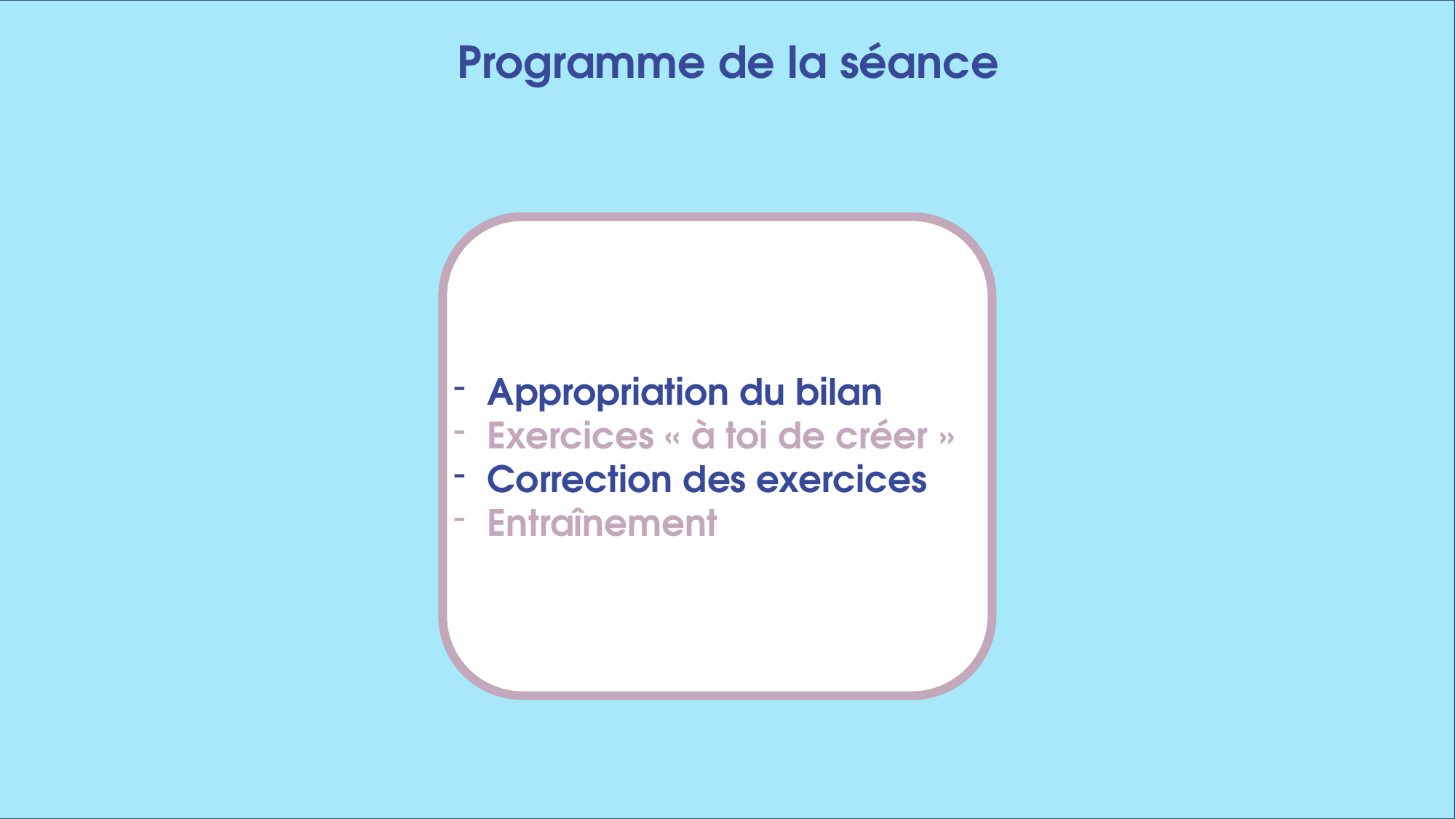

Programme de la séance

Appropriation du bilan
Exercices « à toi de créer »
Correction des exercices
Entraînement
www.maitresseherisson.com